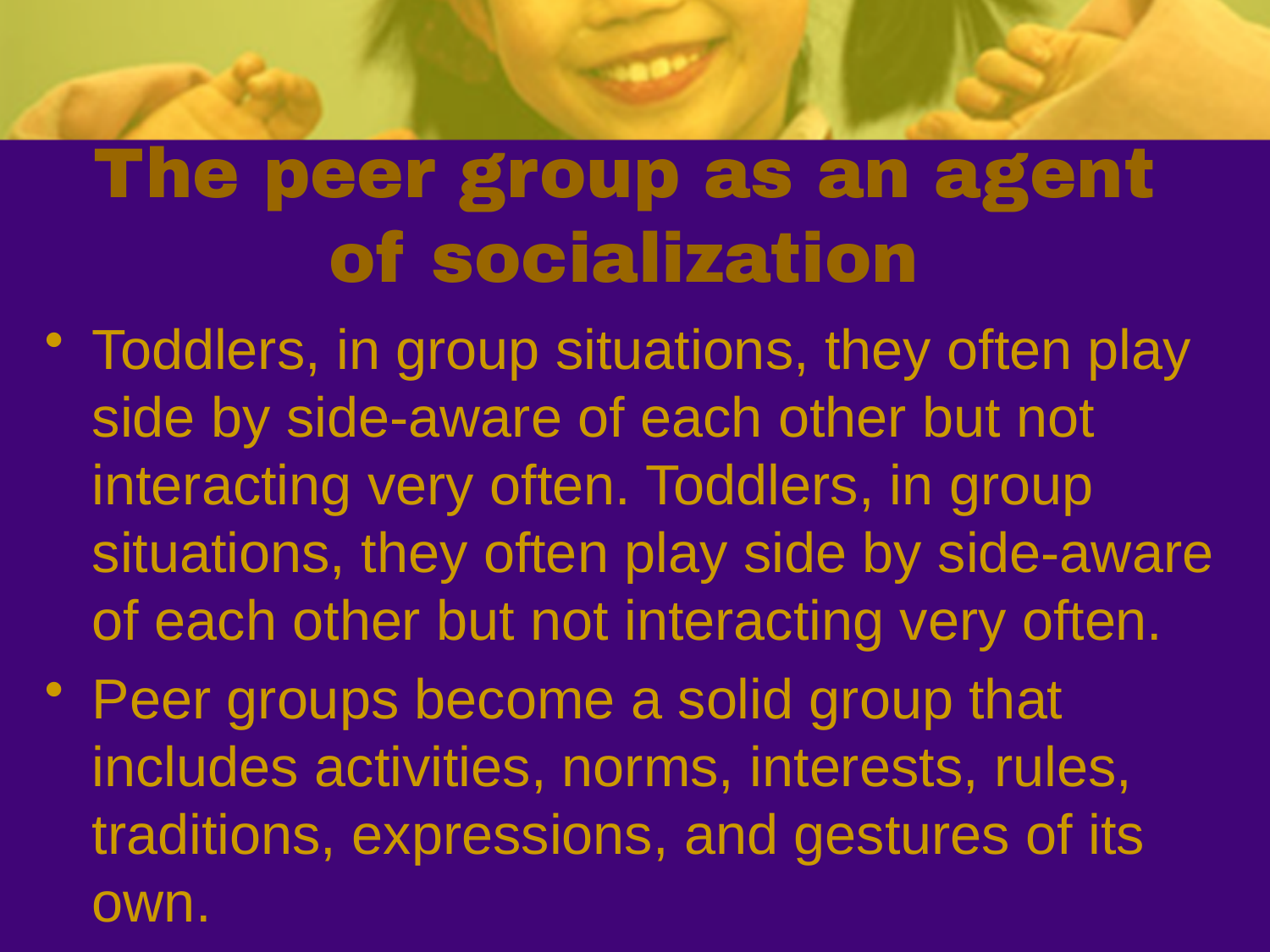

# The peer group as an agent of socialization
Toddlers, in group situations, they often play side by side-aware of each other but not interacting very often. Toddlers, in group situations, they often play side by side-aware of each other but not interacting very often.
Peer groups become a solid group that includes activities, norms, interests, rules, traditions, expressions, and gestures of its own.